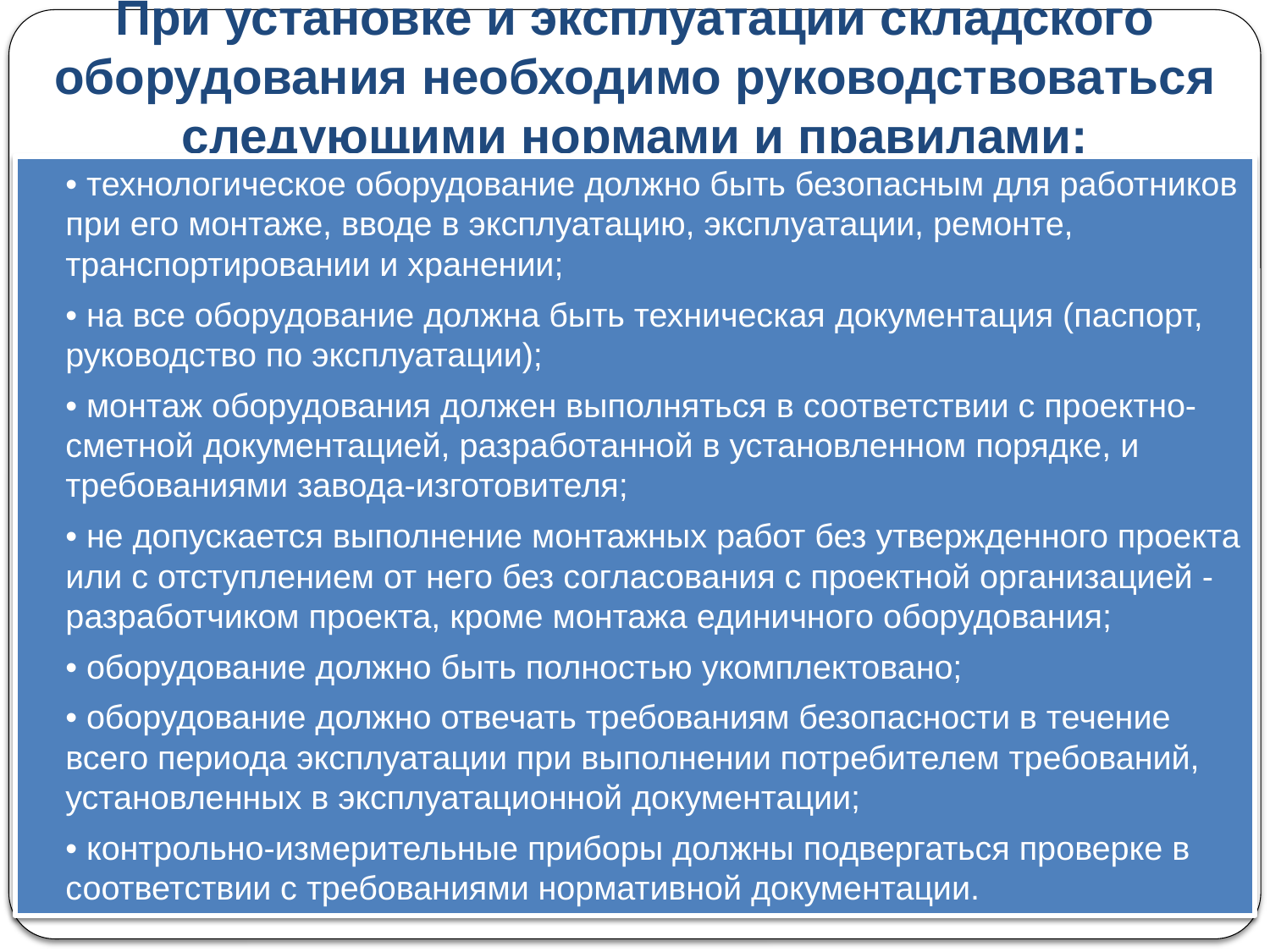

# При установке и эксплуатации складского оборудования необходимо руководствоваться следующими нормами и правилами:
• технологическое оборудование должно быть безопасным для работников при его монтаже, вводе в эксплуатацию, эксплуатации, ремонте, транспортировании и хранении;
• на все оборудование должна быть техническая документация (паспорт, руководство по эксплуатации);
• монтаж оборудования должен выполняться в соответствии с проектно-сметной документацией, разработанной в установленном порядке, и требованиями завода-изготовителя;
• не допускается выполнение монтажных работ без утвержденного проекта или с отступлением от него без согласования с проектной организацией - разработчиком проекта, кроме монтажа единичного оборудования;
• оборудование должно быть полностью укомплектовано;
• оборудование должно отвечать требованиям безопасности в течение всего периода эксплуатации при выполнении потребителем требований, установленных в эксплуатационной документации;
• контрольно-измерительные приборы должны подвергаться проверке в соответствии с требованиями нормативной документации.